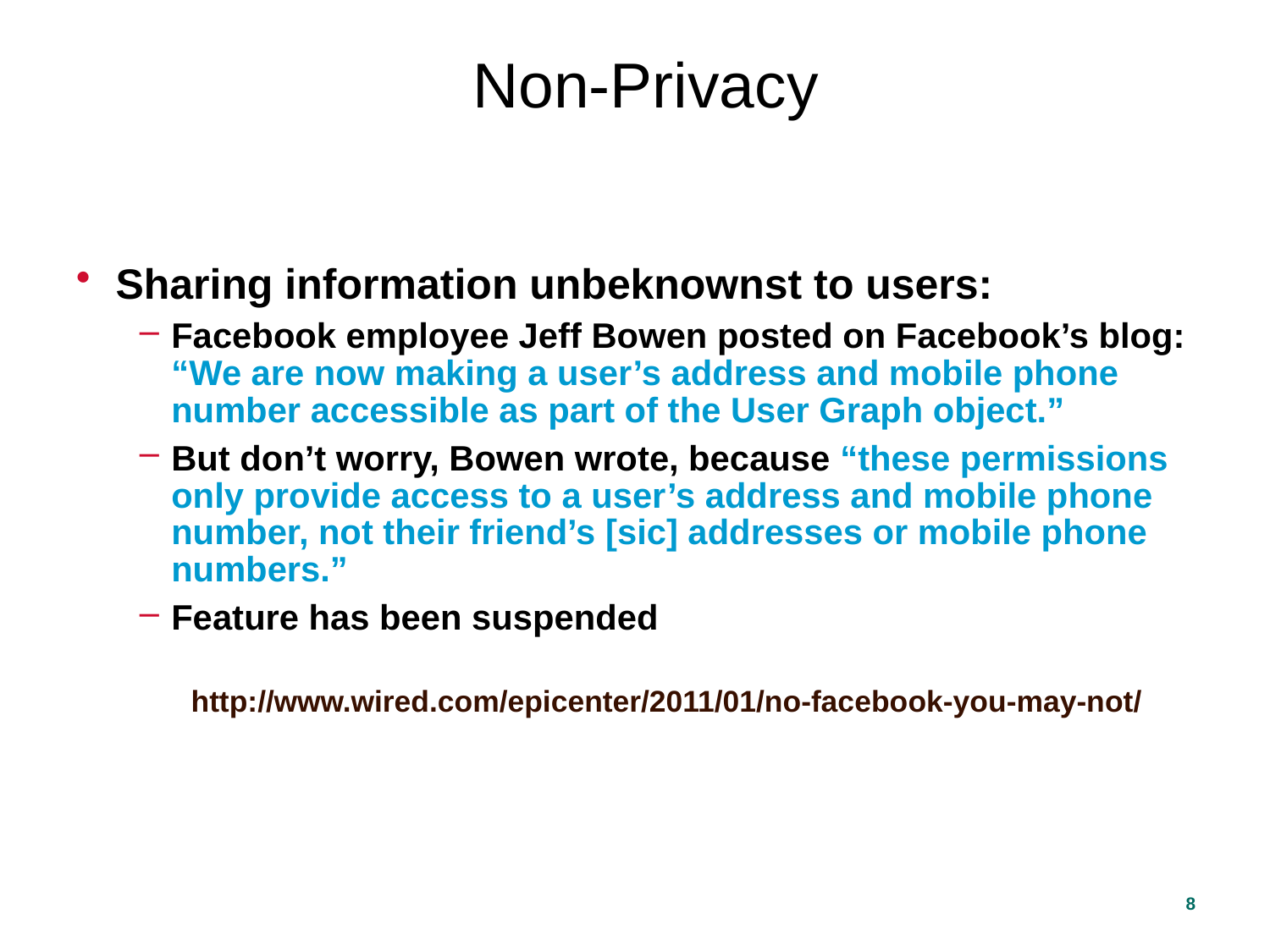

Non-Privacy
Sharing information unbeknownst to users:
Facebook employee Jeff Bowen posted on Facebook’s blog: “We are now making a user’s address and mobile phone number accessible as part of the User Graph object.”
But don’t worry, Bowen wrote, because “these permissions only provide access to a user’s address and mobile phone number, not their friend’s [sic] addresses or mobile phone numbers.”
Feature has been suspended

http://www.wired.com/epicenter/2011/01/no-facebook-you-may-not/